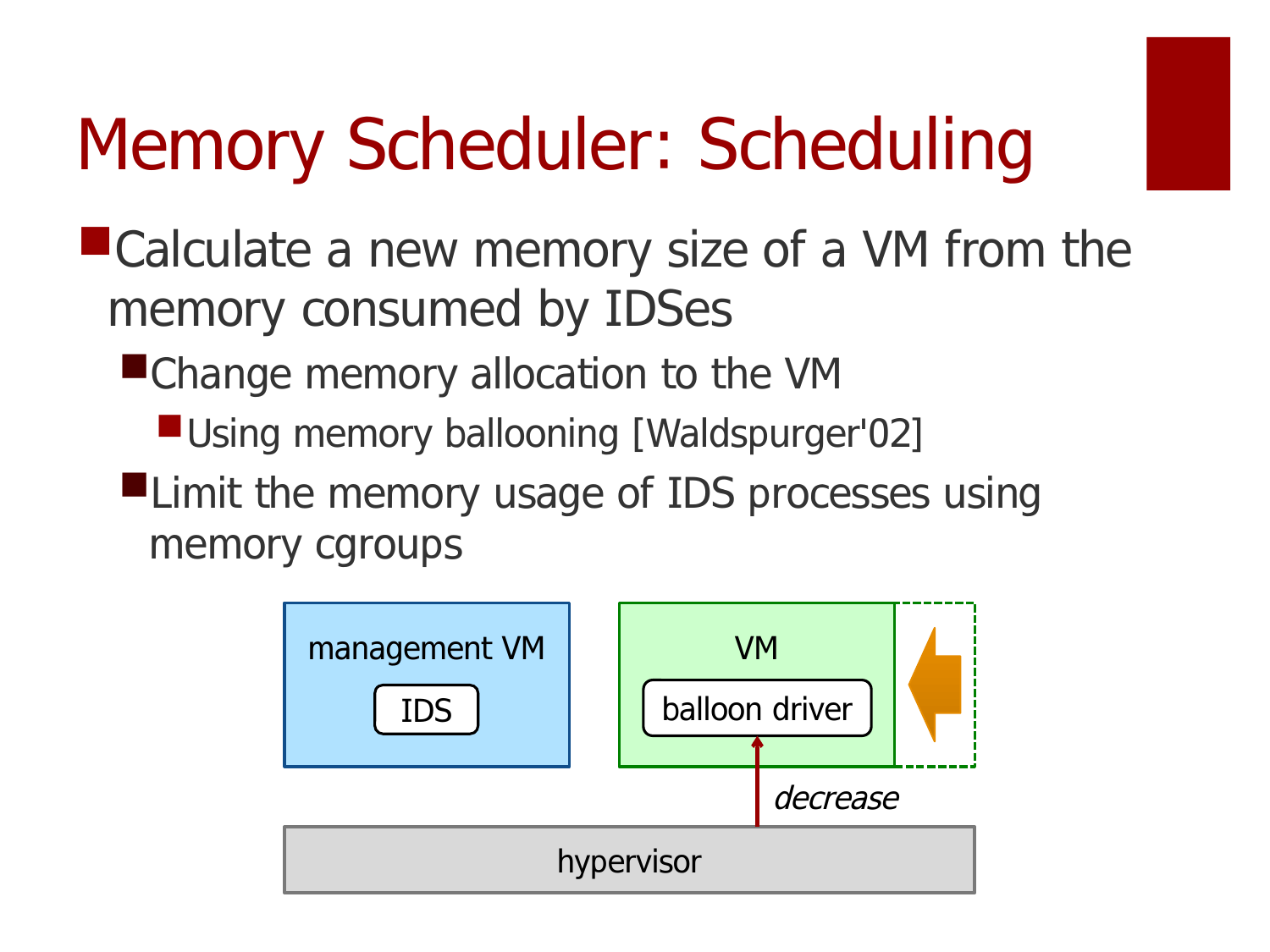

# Memory Scheduler: Scheduling
Calculate a new memory size of a VM from the memory consumed by IDSes
Change memory allocation to the VM
Using memory ballooning [Waldspurger'02]
Limit the memory usage of IDS processes using memory cgroups

management VM

VM

balloon driver
IDS
decrease
hypervisor